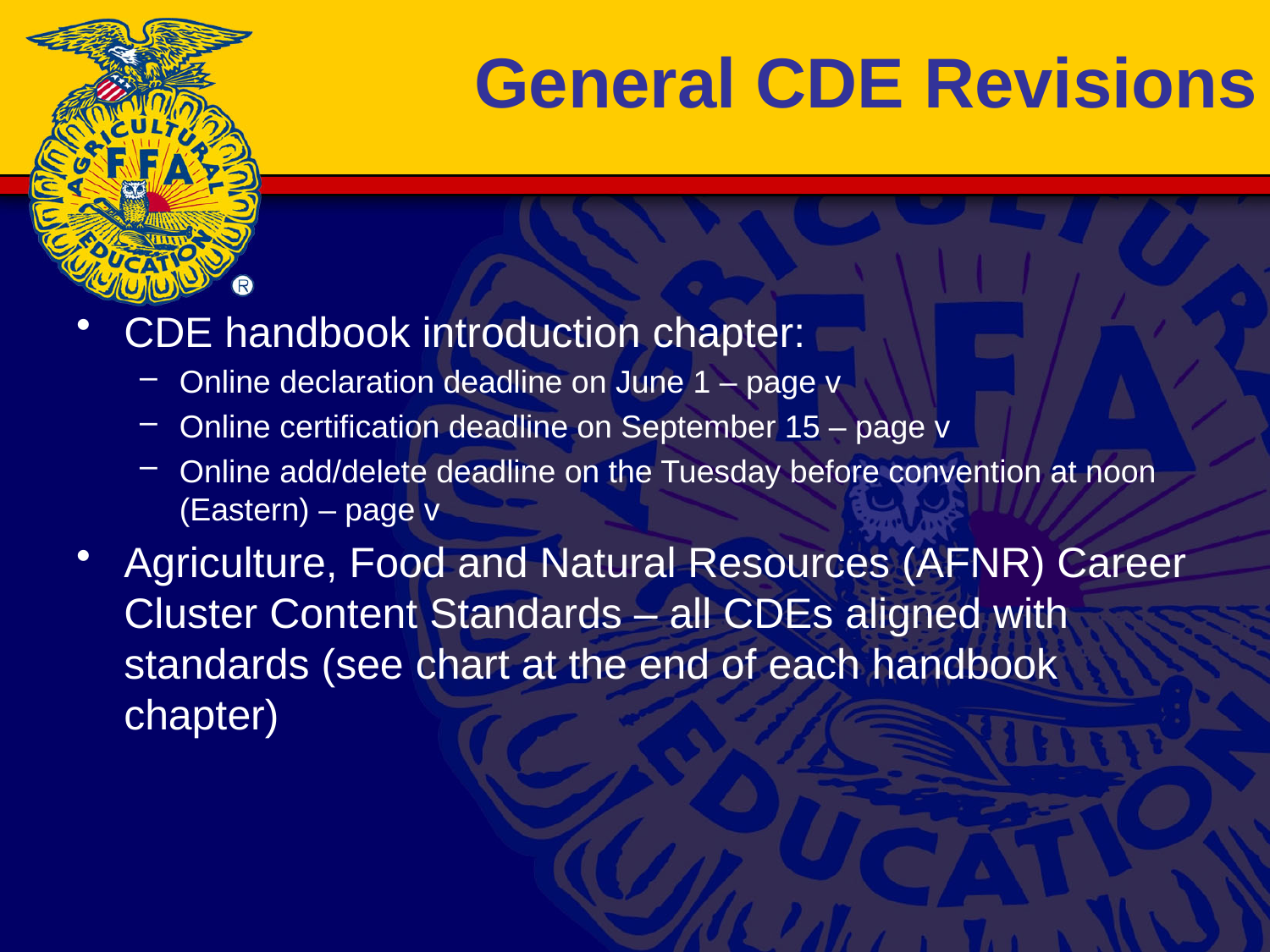

# General CDE Revisions

CDE handbook introduction chapter:
Online declaration deadline on June 1 – page v
Online certification deadline on September 15 – page v
Online add/delete deadline on the Tuesday before convention at noon (Eastern) – page v
Agriculture, Food and Natural Resources (AFNR) Career Cluster Content Standards – all CDEs aligned with standards (see chart at the end of each handbook chapter)